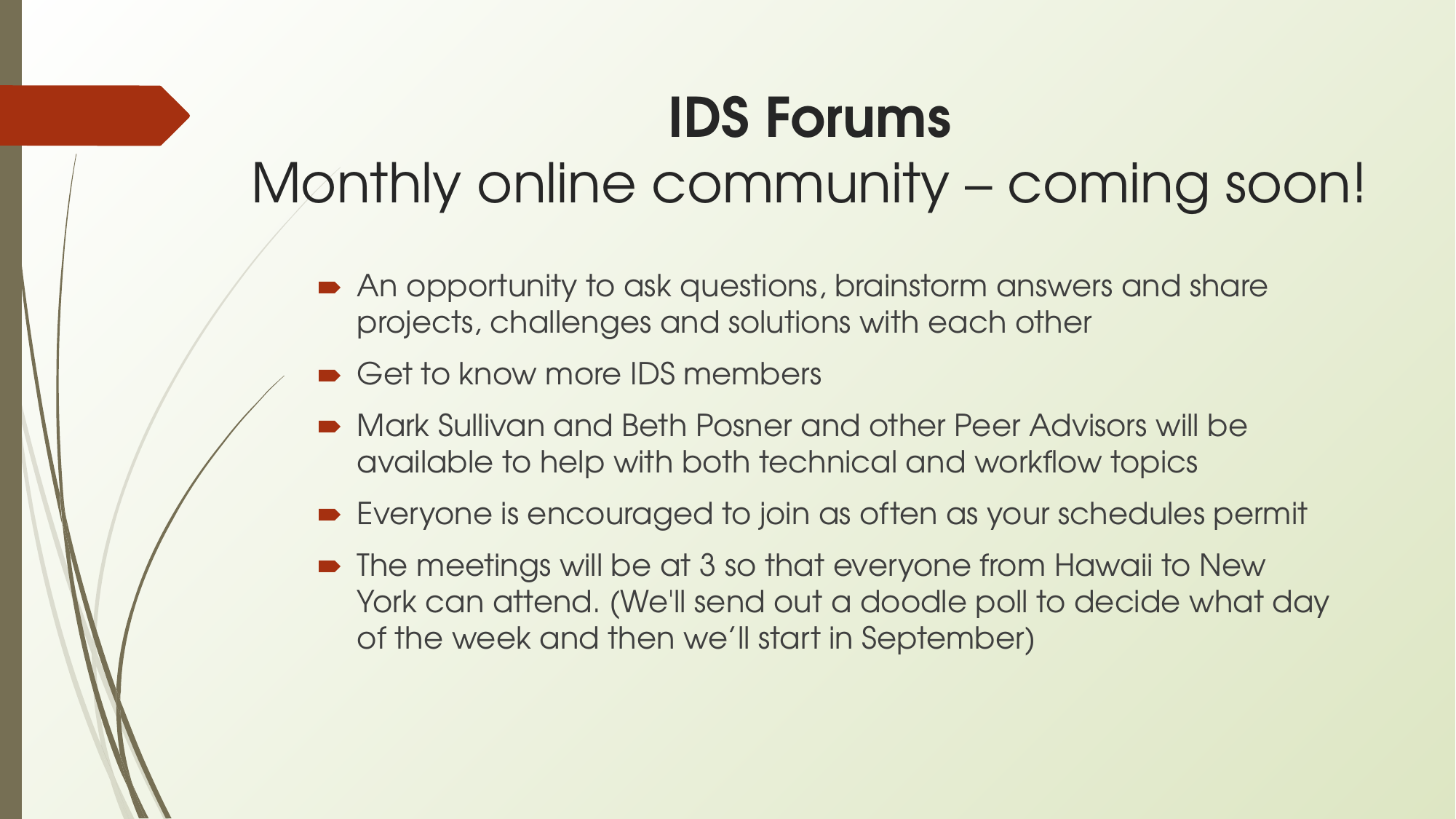

# IDS Forums Monthly online community – coming soon!
An opportunity to ask questions, brainstorm answers and share projects, challenges and solutions with each other
Get to know more IDS members
Mark Sullivan and Beth Posner and other Peer Advisors will be available to help with both technical and workflow topics
Everyone is encouraged to join as often as your schedules permit
The meetings will be at 3 so that everyone from Hawaii to New York can attend. (We'll send out a doodle poll to decide what day of the week and then we’ll start in September)